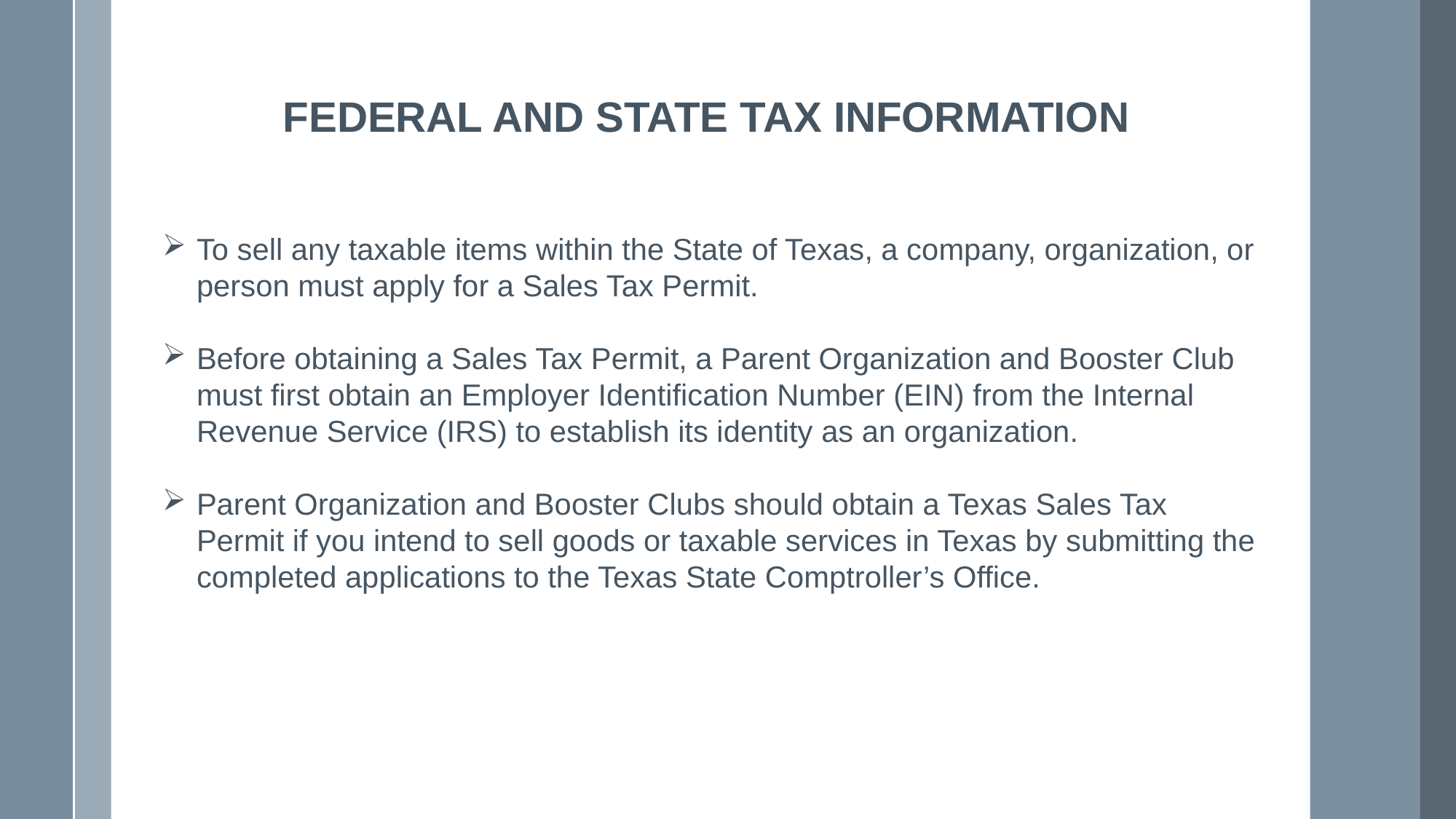

FEDERAL AND STATE TAX INFORMATION

To sell any taxable items within the State of Texas, a company, organization, or person must apply for a Sales Tax Permit.

Before obtaining a Sales Tax Permit, a Parent Organization and Booster Club must first obtain an Employer Identification Number (EIN) from the Internal Revenue Service (IRS) to establish its identity as an organization.

Parent Organization and Booster Clubs should obtain a Texas Sales Tax Permit if you intend to sell goods or taxable services in Texas by submitting the completed applications to the Texas State Comptroller’s Office.